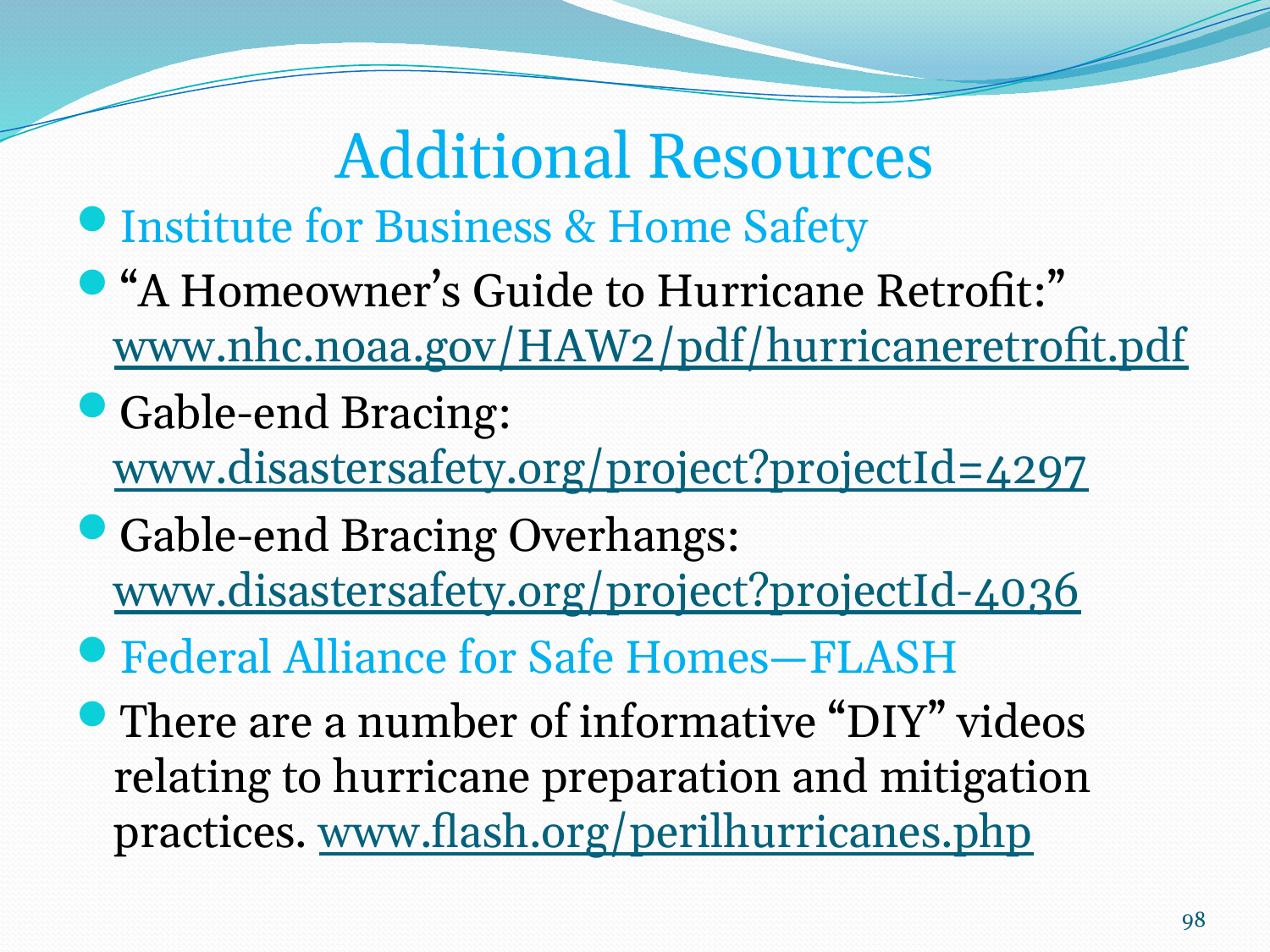

# Additional Resources
Institute for Business & Home Safety
“A Homeowner’s Guide to Hurricane Retrofit:” www.nhc.noaa.gov/HAW2/pdf/hurricaneretrofit.pdf
Gable-end Bracing: www.disastersafety.org/project?projectId=4297
Gable-end Bracing Overhangs: www.disastersafety.org/project?projectId-4036
Federal Alliance for Safe Homes—FLASH
There are a number of informative “DIY” videos relating to hurricane preparation and mitigation practices. www.flash.org/perilhurricanes.php

98